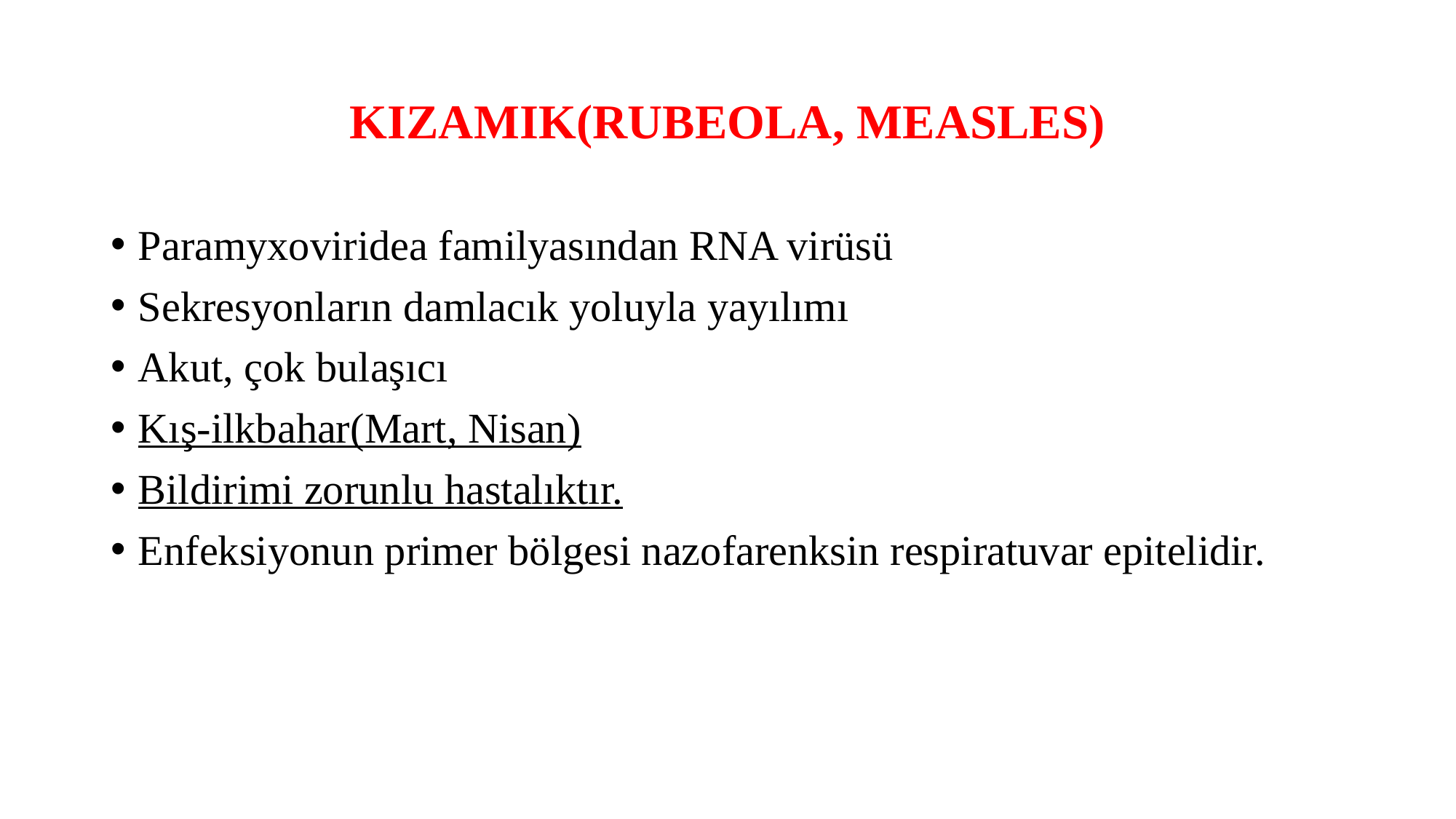

# KIZAMIK(RUBEOLA, MEASLES)
Paramyxoviridea familyasından RNA virüsü
Sekresyonların damlacık yoluyla yayılımı
Akut, çok bulaşıcı
Kış-ilkbahar(Mart, Nisan)
Bildirimi zorunlu hastalıktır.
Enfeksiyonun primer bölgesi nazofarenksin respiratuvar epitelidir.